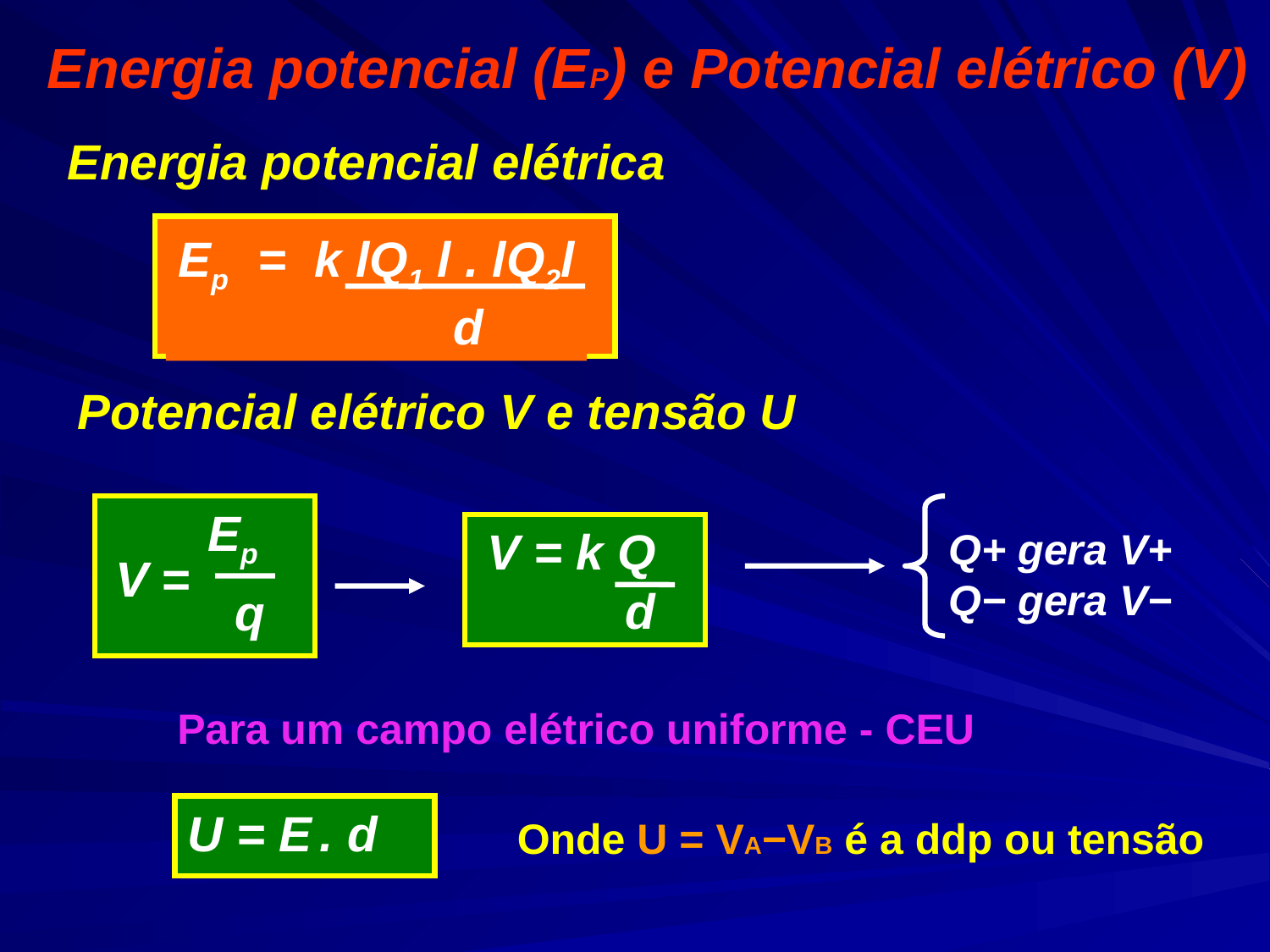

Energia potencial (EP) e Potencial elétrico (V)
Energia potencial elétrica

Ep   =  k lQ1 l . lQ2l
                    d

Potencial elétrico V e tensão U
Ep
  q

V =

V = k Q
          d

Q+ gera V+
Q− gera V−

Para um campo elétrico uniforme - CEU
U = E . d
Onde U = VA−VB é a ddp ou tensão